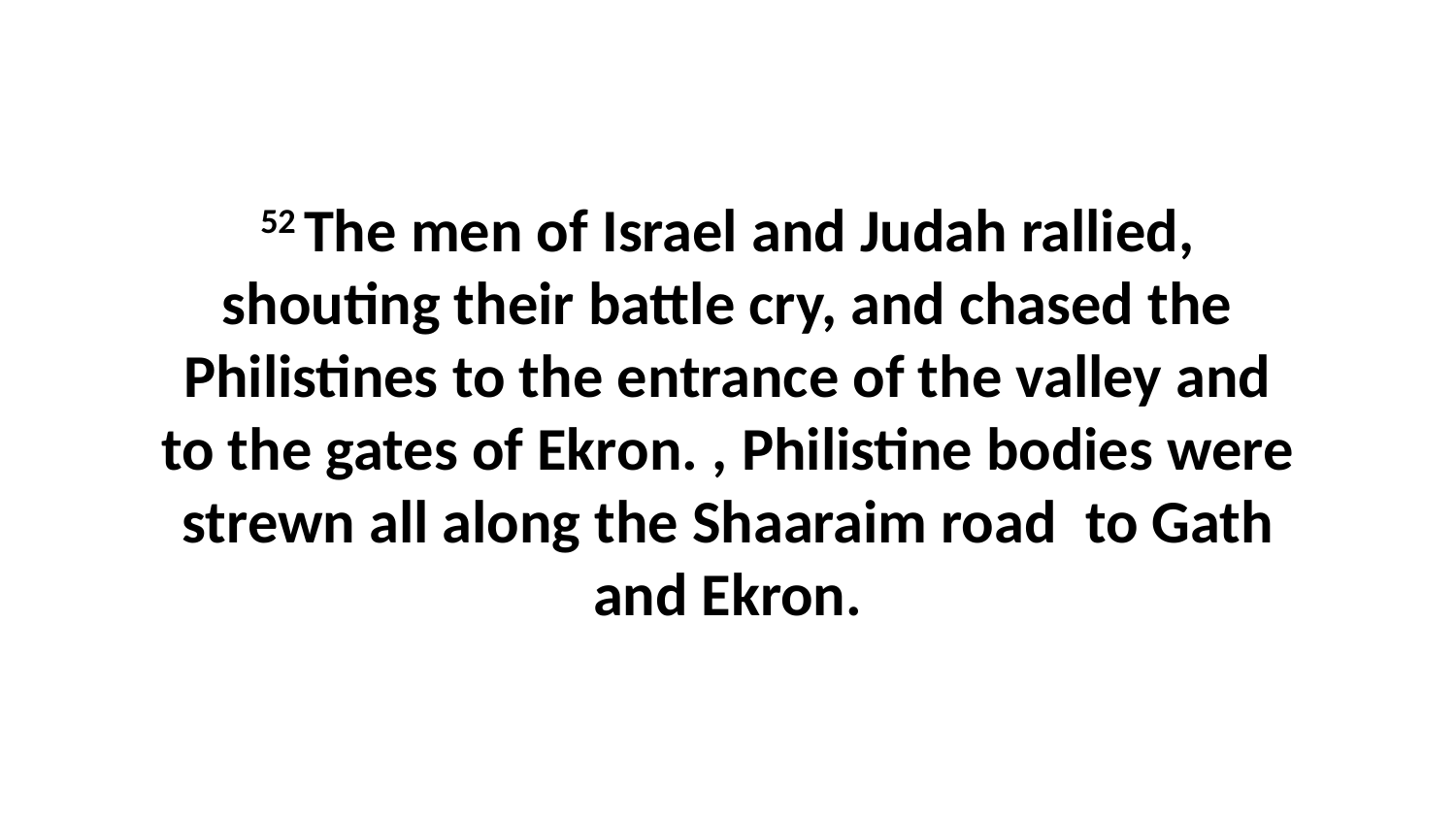

52 The men of Israel and Judah rallied, shouting their battle cry, and chased the Philistines to the entrance of the valley and to the gates of Ekron. , Philistine bodies were strewn all along the Shaaraim road  to Gath and Ekron.